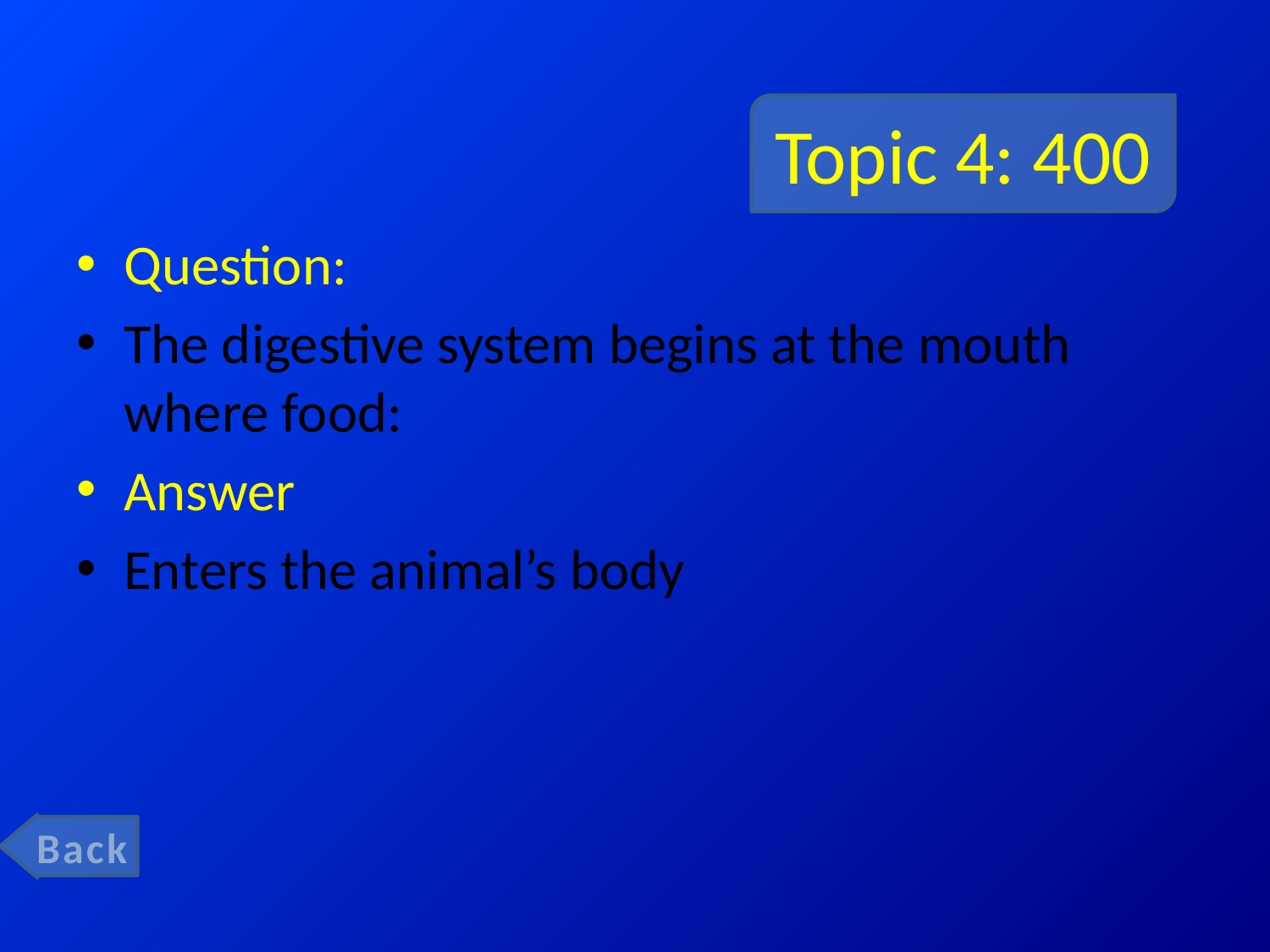

# Topic 4: 400

Question:
The digestive system begins at the mouth where food:
Answer
Enters the animal’s body

Back